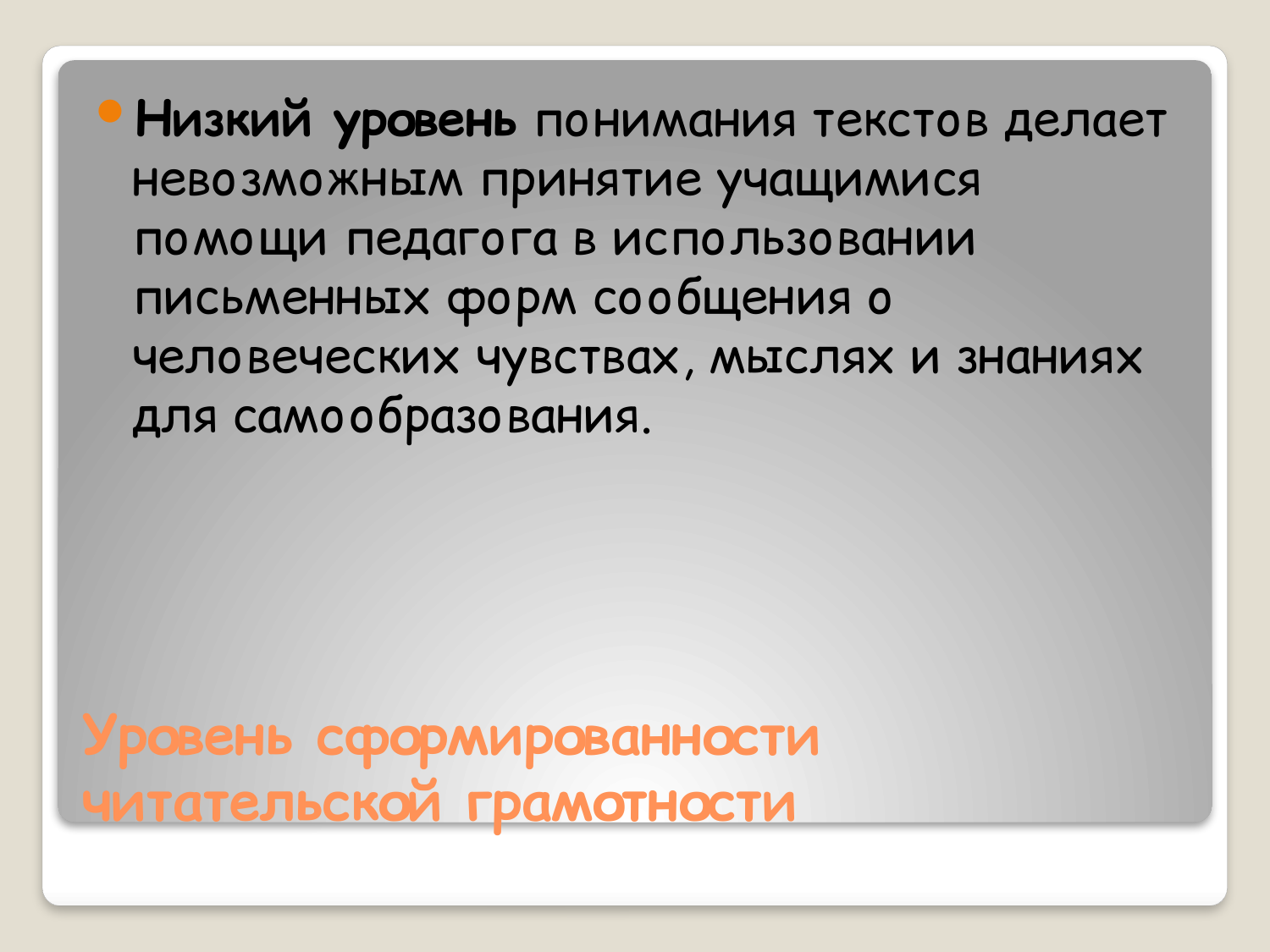

Низкий уровень понимания текстов делает невозможным принятие учащимися помощи педагога в использовании письменных форм сообщения о человеческих чувствах, мыслях и знаниях для самообразования.

# Уровень сформированности читательской грамотности